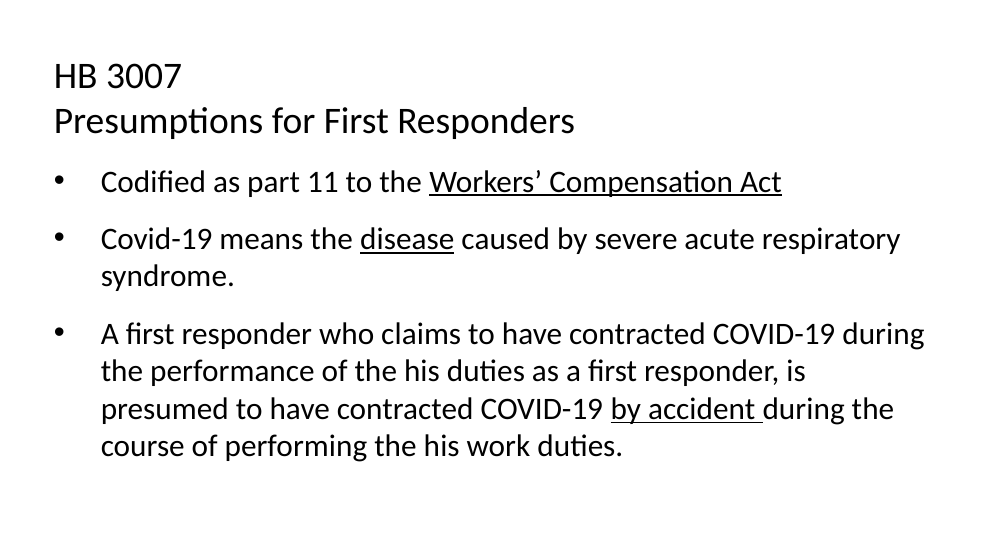

#
HB 3007
Presumptions for First Responders

Codified as part 11 to the Workers’ Compensation Act

Covid-19 means the disease caused by severe acute respiratory syndrome.

A first responder who claims to have contracted COVID-19 during the performance of the his duties as a first responder, is presumed to have contracted COVID-19 by accident during the course of performing the his work duties.